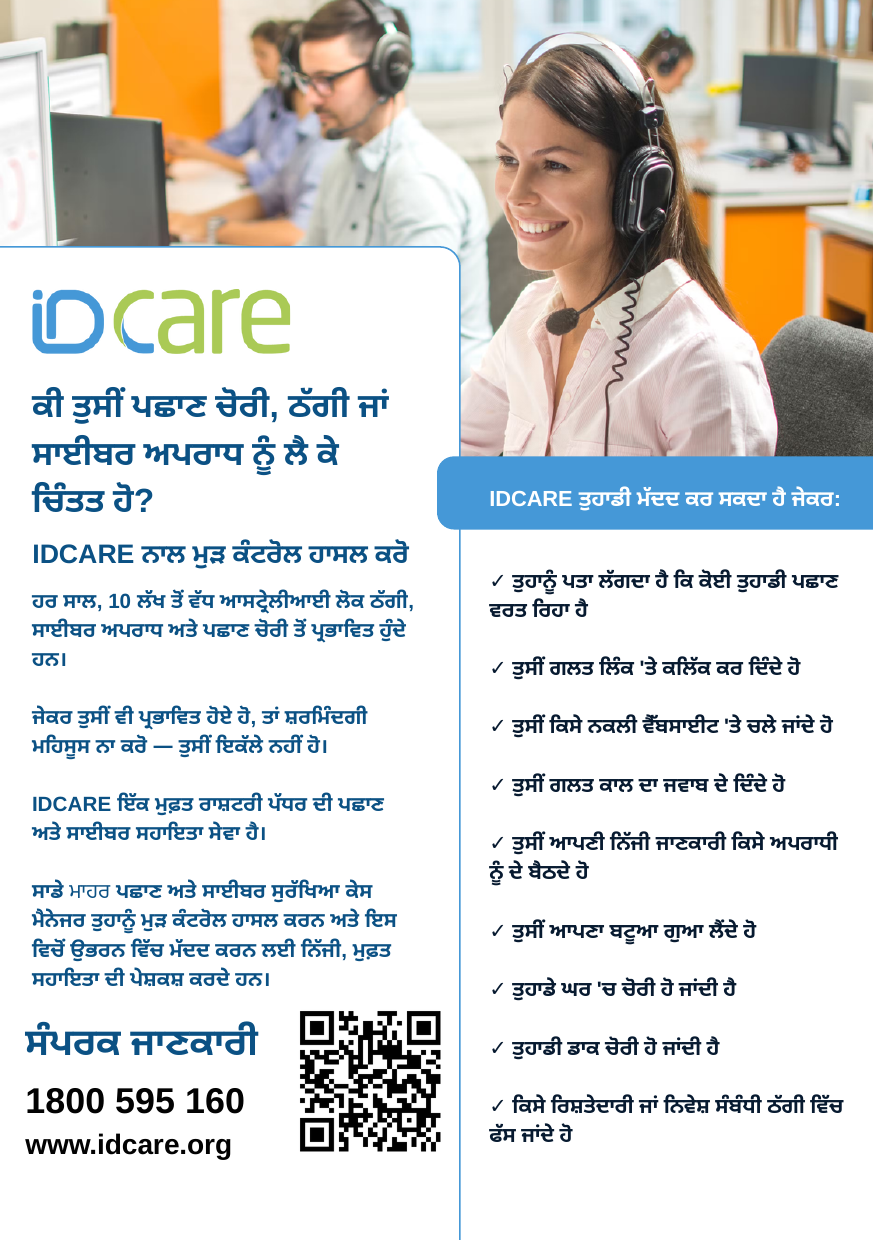

ਕੀ ਤੁਸੀਂ ਪਛਾਣ ਚੋਰੀ, ਠੱਗੀ ਜਾਂ ਸਾਈਬਰ ਅਪਰਾਧ ਨੂੰ ਲੈ ਕੇ ਚਿੰਤਤ ਹੋ?

IDCARE ਤੁਹਾਡੀ ਮੱਦਦ ਕਰ ਸਕਦਾ ਹੈ ਜੇਕਰ:
IDCARE ਨਾਲ ਮੁੜ ਕੰਟਰੋਲ ਹਾਸਲ ਕਰੋ
✓ ਤੁਹਾਨੂੰ ਪਤਾ ਲੱਗਦਾ ਹੈ ਕਿ ਕੋਈ ਤੁਹਾਡੀ ਪਛਾਣ ਵਰਤ ਰਿਹਾ ਹੈ

✓ ਤੁਸੀਂ ਗਲਤ ਲਿੰਕ 'ਤੇ ਕਲਿੱਕ ਕਰ ਦਿੰਦੇ ਹੋ

✓ ਤੁਸੀਂ ਕਿਸੇ ਨਕਲੀ ਵੈੱਬਸਾਈਟ 'ਤੇ ਚਲੇ ਜਾਂਦੇ ਹੋ

✓ ਤੁਸੀਂ ਗਲਤ ਕਾਲ ਦਾ ਜਵਾਬ ਦੇ ਦਿੰਦੇ ਹੋ

✓ ਤੁਸੀਂ ਆਪਣੀ ਨਿੱਜੀ ਜਾਣਕਾਰੀ ਕਿਸੇ ਅਪਰਾਧੀ ਨੂੰ ਦੇ ਬੈਠਦੇ ਹੋ

✓ ਤੁਸੀਂ ਆਪਣਾ ਬਟੂਆ ਗੁਆ ਲੈਂਦੇ ਹੋ

✓ ਤੁਹਾਡੇ ਘਰ 'ਚ ਚੋਰੀ ਹੋ ਜਾਂਦੀ ਹੈ

✓ ਤੁਹਾਡੀ ਡਾਕ ਚੋਰੀ ਹੋ ਜਾਂਦੀ ਹੈ

✓ ਕਿਸੇ ਰਿਸ਼ਤੇਦਾਰੀ ਜਾਂ ਨਿਵੇਸ਼ ਸੰਬੰਧੀ ਠੱਗੀ ਵਿੱਚ ਫੱਸ ਜਾਂਦੇ ਹੋ
ਹਰ ਸਾਲ, 10 ਲੱਖ ਤੋਂ ਵੱਧ ਆਸਟ੍ਰੇਲੀਆਈ ਲੋਕ ਠੱਗੀ, ਸਾਈਬਰ ਅਪਰਾਧ ਅਤੇ ਪਛਾਣ ਚੋਰੀ ਤੋਂ ਪ੍ਰਭਾਵਿਤ ਹੁੰਦੇ ਹਨ।

ਜੇਕਰ ਤੁਸੀਂ ਵੀ ਪ੍ਰਭਾਵਿਤ ਹੋਏ ਹੋ, ਤਾਂ ਸ਼ਰਮਿੰਦਗੀ ਮਹਿਸੂਸ ਨਾ ਕਰੋ — ਤੁਸੀਂ ਇਕੱਲੇ ਨਹੀਂ ਹੋ।

IDCARE ਇੱਕ ਮੁਫ਼ਤ ਰਾਸ਼ਟਰੀ ਪੱਧਰ ਦੀ ਪਛਾਣ ਅਤੇ ਸਾਈਬਰ ਸਹਾਇਤਾ ਸੇਵਾ ਹੈ।

ਸਾਡੇ ਮਾਹਰ ਪਛਾਣ ਅਤੇ ਸਾਈਬਰ ਸੁਰੱਖਿਆ ਕੇਸ ਮੈਨੇਜਰ ਤੁਹਾਨੂੰ ਮੁੜ ਕੰਟਰੋਲ ਹਾਸਲ ਕਰਨ ਅਤੇ ਇਸ ਵਿਚੋਂ ਉਭਰਨ ਵਿੱਚ ਮੱਦਦ ਕਰਨ ਲਈ ਨਿੱਜੀ, ਮੁਫ਼ਤ ਸਹਾਇਤਾ ਦੀ ਪੇਸ਼ਕਸ਼ ਕਰਦੇ ਹਨ।

ਸੰਪਰਕ ਜਾਣਕਾਰੀ
1800 595 160
www.idcare.org